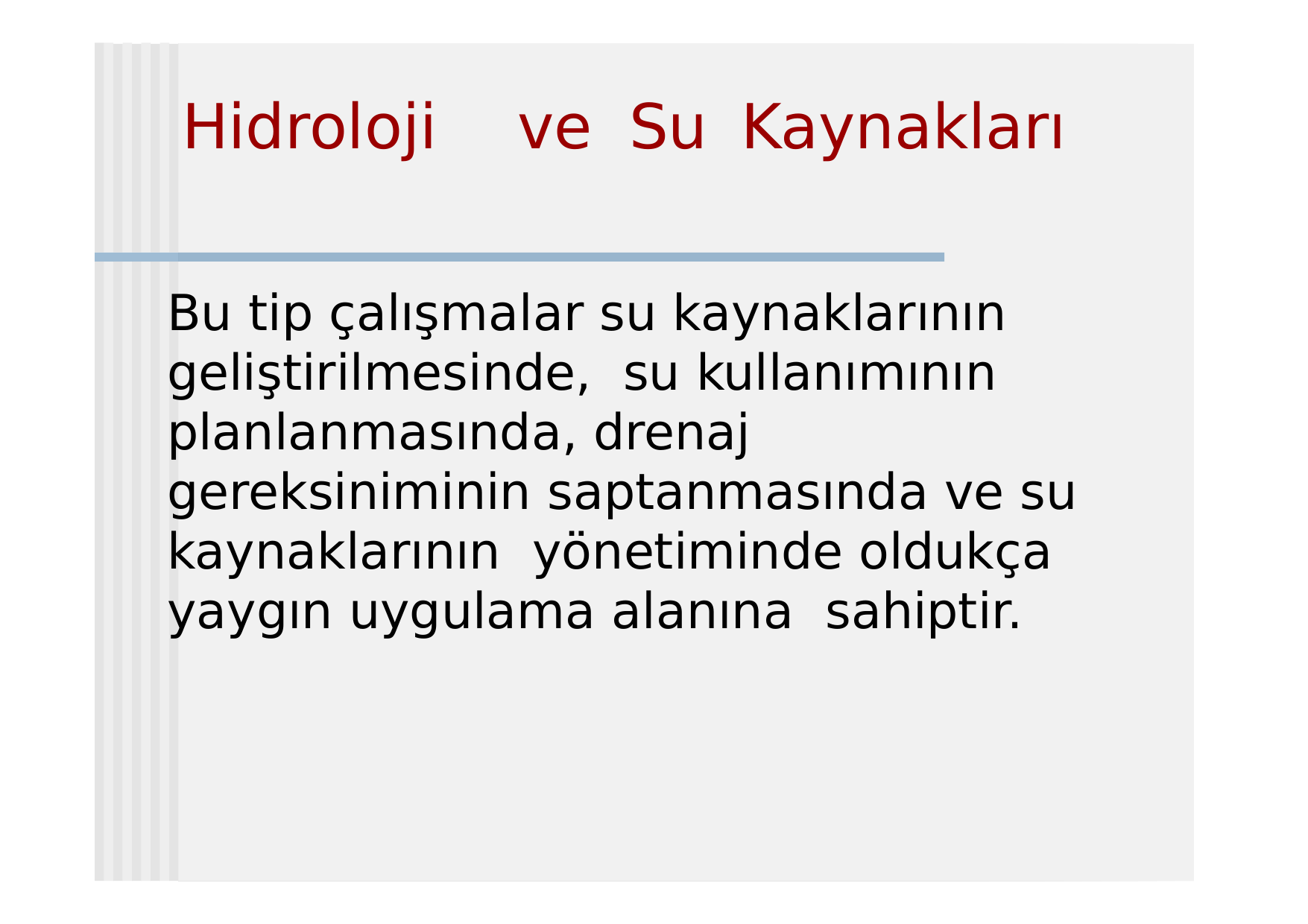

# Hidroloji	ve	Su	Kaynakları
Bu tip çalışmalar su kaynaklarının geliştirilmesinde,  su kullanımının planlanmasında, drenaj  gereksiniminin saptanmasında ve su kaynaklarının  yönetiminde oldukça yaygın uygulama alanına  sahiptir.